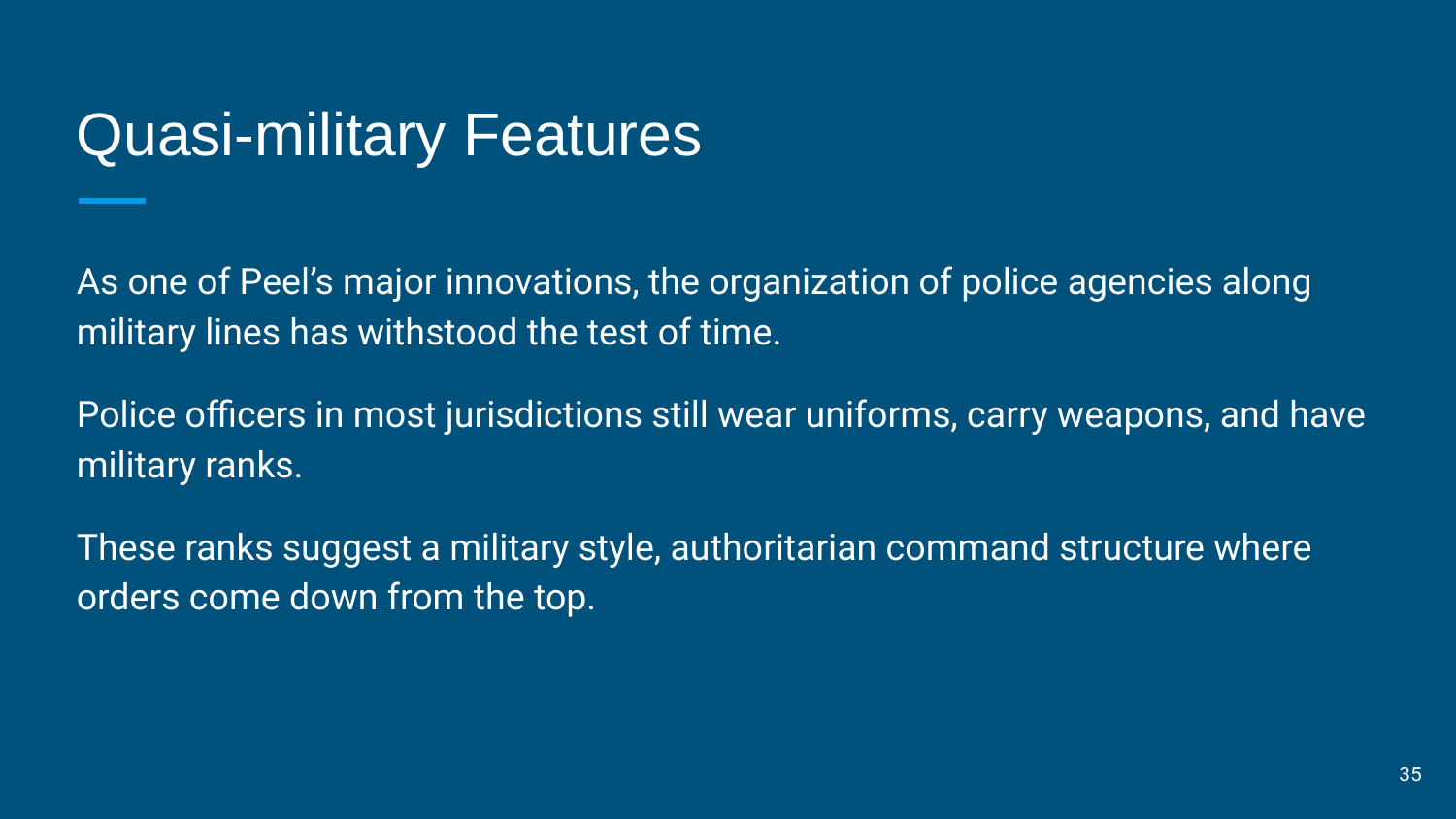

# Quasi-military Features
As one of Peel’s major innovations, the organization of police agencies along military lines has withstood the test of time.
Police officers in most jurisdictions still wear uniforms, carry weapons, and have military ranks.
These ranks suggest a military style, authoritarian command structure where orders come down from the top.
35